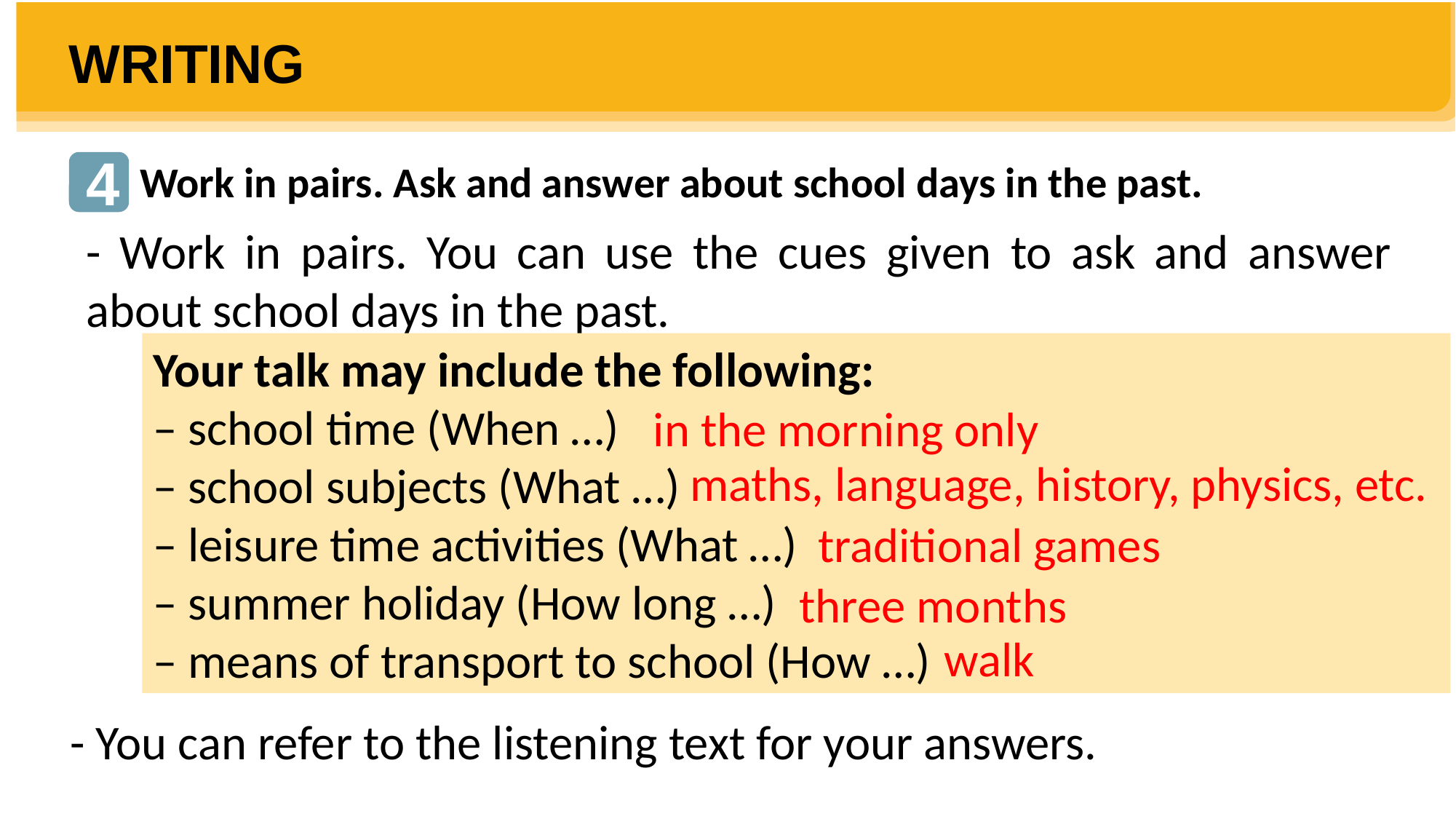

WRITING
4
Work in pairs. Ask and answer about school days in the past.

- Work in pairs. You can use the cues given to ask and answer about school days in the past.
Your talk may include the following:
– school time (When …)
– school subjects (What …)
– leisure time activities (What …)
– summer holiday (How long …)
– means of transport to school (How …)
in the morning only
maths, language, history, physics, etc.
traditional games
three months
walk
- You can refer to the listening text for your answers.